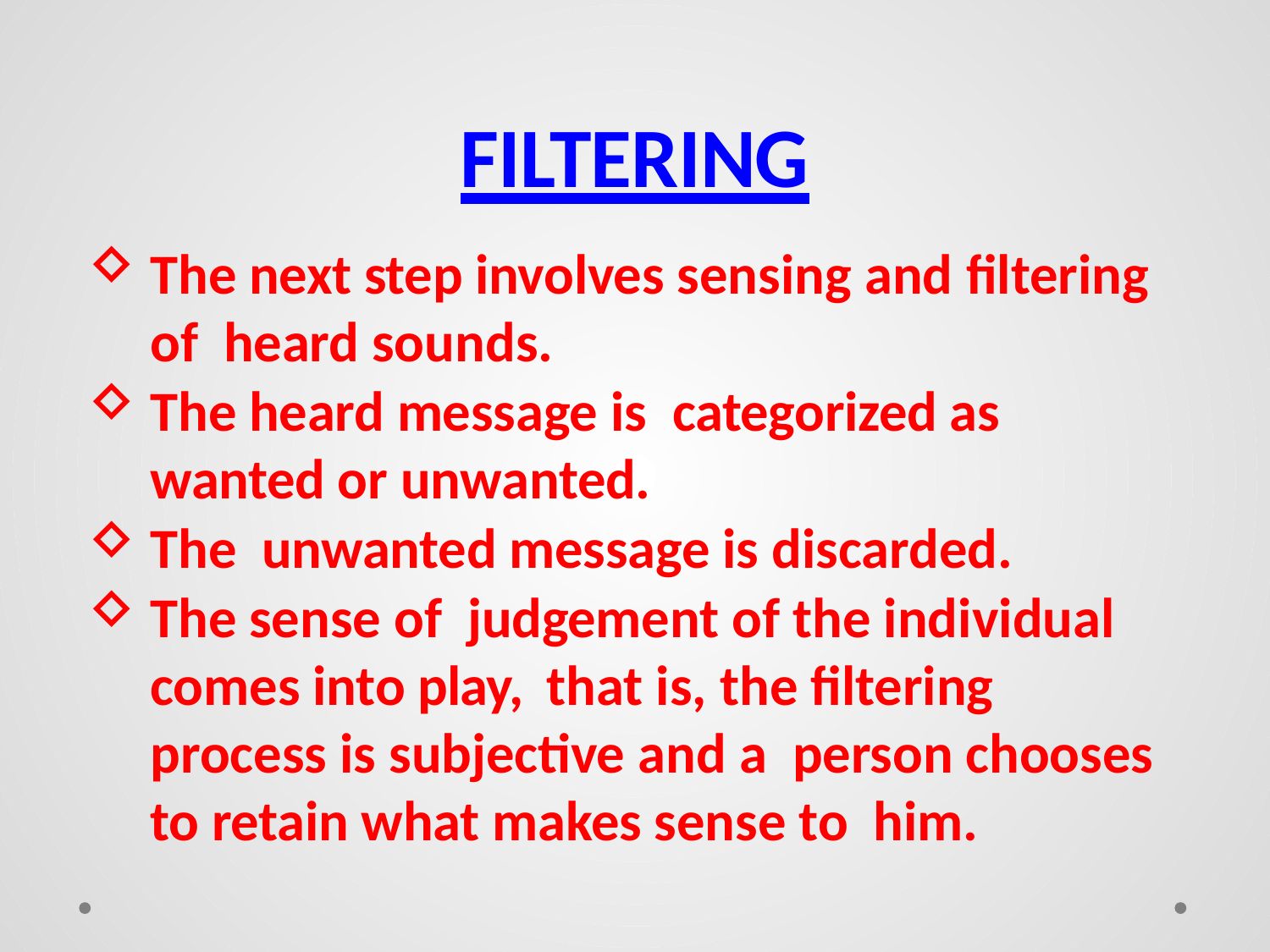

# FILTERING
The next step involves sensing and filtering of  heard sounds.
The heard message is  categorized as wanted or unwanted.
The  unwanted message is discarded.
The sense of  judgement of the individual comes into play,  that is, the filtering process is subjective and a  person chooses to retain what makes sense to  him.